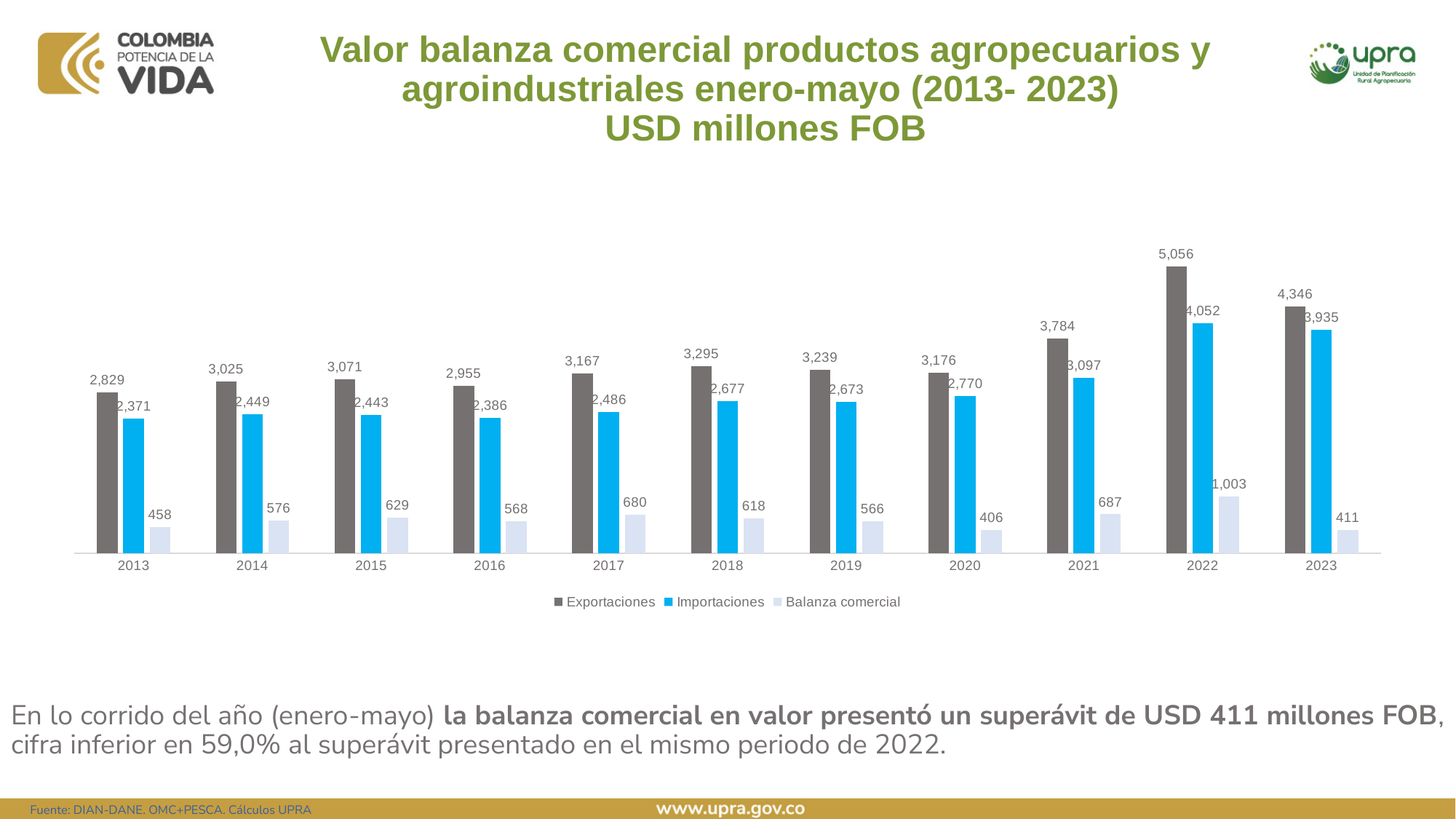

# Valor balanza comercial productos agropecuarios y agroindustriales enero-mayo (2013- 2023) USD millones FOB

### Chart

| Category | Exportaciones | Importaciones | Balanza comercial |
|---|---|---|---|
| 2013 | 2829.3263781000014 | 2371.4757145999993 | 457.8506635000021 |
| 2014 | 3025.1331334999977 | 2448.7427932299997 | 576.3903402699978 |
| 2015 | 3071.2562896699997 | 2442.642290579998 | 628.6139990900015 |
| 2016 | 2954.610334080001 | 2386.498041759999 | 568.1122923200019 |
| 2017 | 3166.8198951499962 | 2486.4541169099984 | 680.3657782399976 |
| 2018 | 3295.026312660001 | 2676.6771538499984 | 618.3491588100027 |
| 2019 | 3239.4127403399993 | 2672.9344460600014 | 566.4782942799982 |
| 2020 | 3176.120947320006 | 2770.168207929999 | 405.95273939000674 |
| 2021 | 3784.4047999300005 | 3097.0776139300006 | 687.3271860000002 |
| 2022 | 5055.565375519997 | 4052.26106544283 | 1003.3043100771675 |
| 2023 | 4346.32422631 | 3935.1777208857766 | 411.1465054242234 |
En lo corrido del año (enero-mayo) la balanza comercial en valor presentó un superávit de USD 411 millones FOB, cifra inferior en 59,0% al superávit presentado en el mismo periodo de 2022.
Fuente: DIAN-DANE. OMC+PESCA. Cálculos UPRA